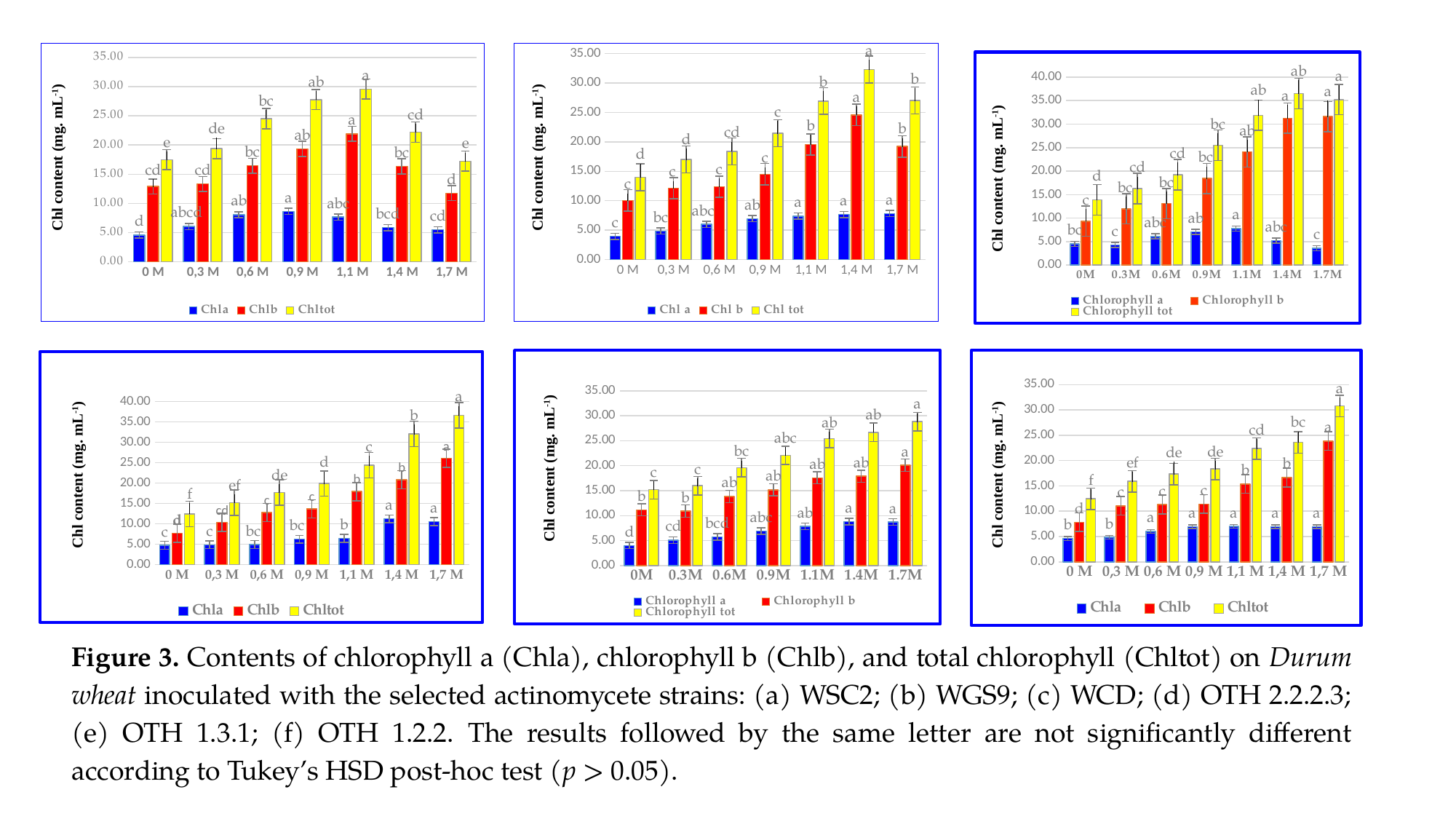

### Chart

| Category | Chla | Chlb | Chltot |
|---|---|---|---|
| 0 M | 4.58916 | 12.892179999999998 | 17.48134 |
| 0,3 M | 6.047816666666667 | 13.33595333333333 | 19.38377 |
| 0,6 M | 8.055703333333334 | 16.45186 | 24.507563333333334 |
| 0,9 M | 8.624992500000001 | 19.334546666666668 | 27.749336666666665 |
| 1,1 M | 7.6729866666666675 | 21.901619999999998 | 29.574606666666664 |
| 1,4 M | 5.853813333333334 | 16.346833333333333 | 22.200646666666668 |
| 1,7 M | 5.473366666666666 | 11.762186666666665 | 17.235553333333332 |

### Chart

| Category | Chl a | Chl b | Chl tot |
|---|---|---|---|
| 0 M | 3.95655 | 10.046873333333332 | 14.003423333333332 |
| 0,3 M | 4.857146666666667 | 12.13342 | 16.990566666666666 |
| 0,6 M | 6.004583333333333 | 12.387633333333333 | 18.392216666666666 |
| 0,9 M | 6.952913333333335 | 14.50733333333333 | 21.460246666666666 |
| 1,1 M | 7.388933333333334 | 19.546026666666666 | 26.93496 |
| 1,4 M | 7.6663933333333345 | 24.58605333333333 | 32.252446666666664 |
| 1,7 M | 7.8150466666666665 | 19.209946666666667 | 27.02499333333333 |

### Chart

| Category | Chlorophyll a | Chlorophyll b | Chlorophyll tot |
|---|---|---|---|
| 0M | 4.54957 | 9.35554 | 13.90511 |
| 0.3M | 4.28395 | 11.984193333333332 | 16.26814333333333 |
| 0.6M | 6.120766666666667 | 13.11113333333333 | 19.231899999999996 |
| 0.9M | 7.07894 | 18.435226666666665 | 25.514166666666668 |
| 1.1M | 7.7917900000000015 | 24.107606666666666 | 31.89939666666666 |
| 1.4M | 5.211456666666667 | 31.270359999999997 | 36.48181666666667 |
| 1.7M | 3.608553333333333 | 31.61176 | 35.22031333333333 |
Chl content (mg. mL-1)

Chl content (mg. mL-1)

Chl content (mg. mL-1)

### Chart

| Category | Chlorophyll a | Chlorophyll b | Chlorophyll tot |
|---|---|---|---|
| 0M | 4.023703333333334 | 11.168866666666666 | 15.192569999999998 |
| 0.3M | 5.0902433333333335 | 10.912813333333332 | 16.003056666666666 |
| 0.6M | 5.767816666666666 | 13.85078 | 19.618596666666665 |
| 0.9M | 6.9017599999999995 | 15.169706666666665 | 22.071466666666662 |
| 1.1M | 7.861923333333333 | 17.569946666666663 | 25.43187 |
| 1.4M | 8.809253333333336 | 17.877699999999997 | 26.68695333333333 |
| 1.7M | 8.733130000000003 | 20.091426666666663 | 28.824556666666666 |

### Chart

| Category | Chla | Chlb | Chltot |
|---|---|---|---|
| 0 M | 4.610726666666666 | 7.834 | 12.445 |
| 0,3 M | 4.8368633333333335 | 11.052 | 15.889 |
| 0,6 M | 6.026 | 11.32 | 17.346 |
| 0,9 M | 6.918 | 11.422 | 18.34 |
| 1,1 M | 7.015 | 15.361 | 22.376 |
| 1,4 M | 6.957 | 16.64 | 23.597 |
| 1,7 M | 6.93 | 23.848 | 30.778 |

### Chart

| Category | Chla | Chlb | Chltot |
|---|---|---|---|
| 0 M | 4.731913333333333 | 7.708299999999999 | 12.440213333333332 |
| 0,3 M | 4.85442 | 10.336739999999999 | 15.191160000000002 |
| 0,6 M | 4.910956666666666 | 12.778133333333335 | 17.689089999999997 |
| 0,9 M | 6.216303333333333 | 13.66703333333333 | 19.883336666666665 |
| 1,1 M | 6.440673333333334 | 17.915919999999996 | 24.356593333333336 |
| 1,4 M | 11.210123333333334 | 20.845406666666666 | 32.055530000000005 |
| 1,7 M | 10.541186666666668 | 26.05964 | 36.60082666666667 |
Chl content (mg. mL-1)

Chl content (mg. mL-1)

Chl content (mg. mL-1)

Figure 3. Contents of chlorophyll a (Chla), chlorophyll b (Chlb), and total chlorophyll (Chltot) on Durum wheat inoculated with the selected actinomycete strains: (a) WSC2; (b) WGS9; (c) WCD; (d) OTH 2.2.2.3; (e) OTH 1.3.1; (f) OTH 1.2.2. The results followed by the same letter are not significantly different according to Tukey’s HSD post-hoc test (p > 0.05).